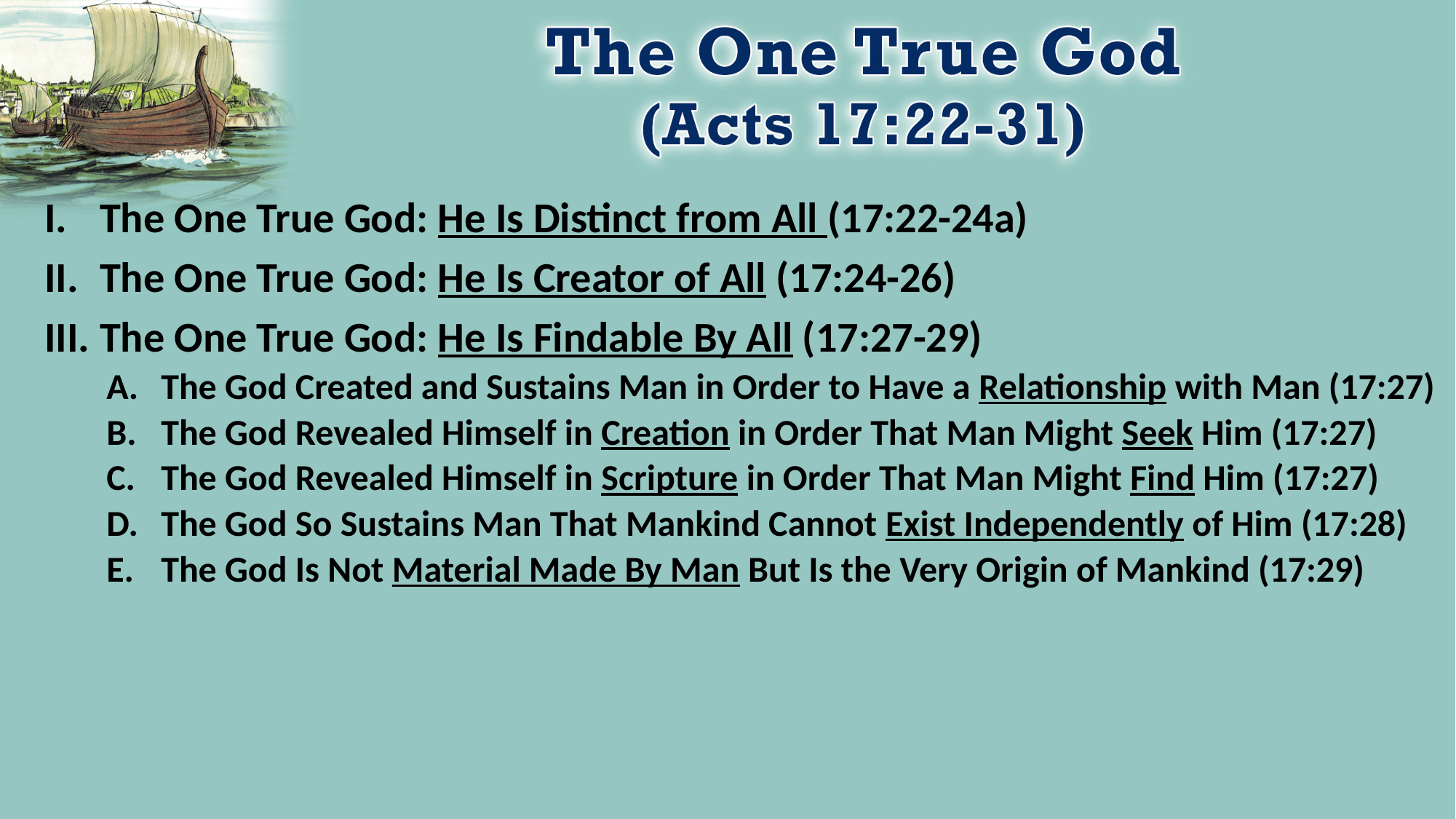

The One True God: He Is Distinct from All (17:22-24a)
The One True God: He Is Creator of All (17:24-26)
The One True God: He Is Findable By All (17:27-29)
The God Created and Sustains Man in Order to Have a Relationship with Man (17:27)
The God Revealed Himself in Creation in Order That Man Might Seek Him (17:27)
The God Revealed Himself in Scripture in Order That Man Might Find Him (17:27)
The God So Sustains Man That Mankind Cannot Exist Independently of Him (17:28)
The God Is Not Material Made By Man But Is the Very Origin of Mankind (17:29)